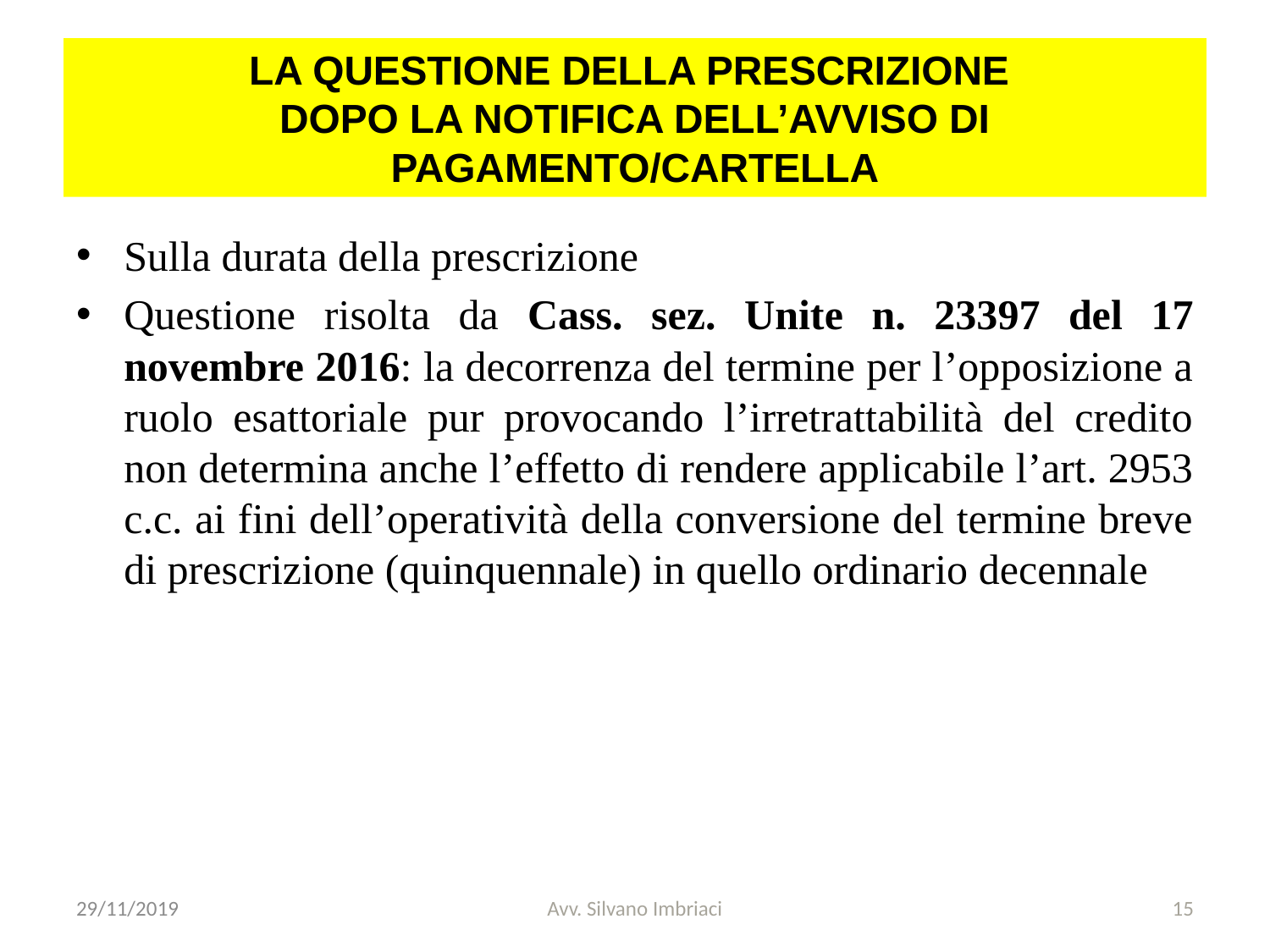

# LA QUESTIONE DELLA PRESCRIZIONE DOPO LA NOTIFICA DELL’AVVISO DI PAGAMENTO/CARTELLA
Sulla durata della prescrizione
Questione risolta da Cass. sez. Unite n. 23397 del 17 novembre 2016: la decorrenza del termine per l’opposizione a ruolo esattoriale pur provocando l’irretrattabilità del credito non determina anche l’effetto di rendere applicabile l’art. 2953 c.c. ai fini dell’operatività della conversione del termine breve di prescrizione (quinquennale) in quello ordinario decennale
29/11/2019
Avv. Silvano Imbriaci
15